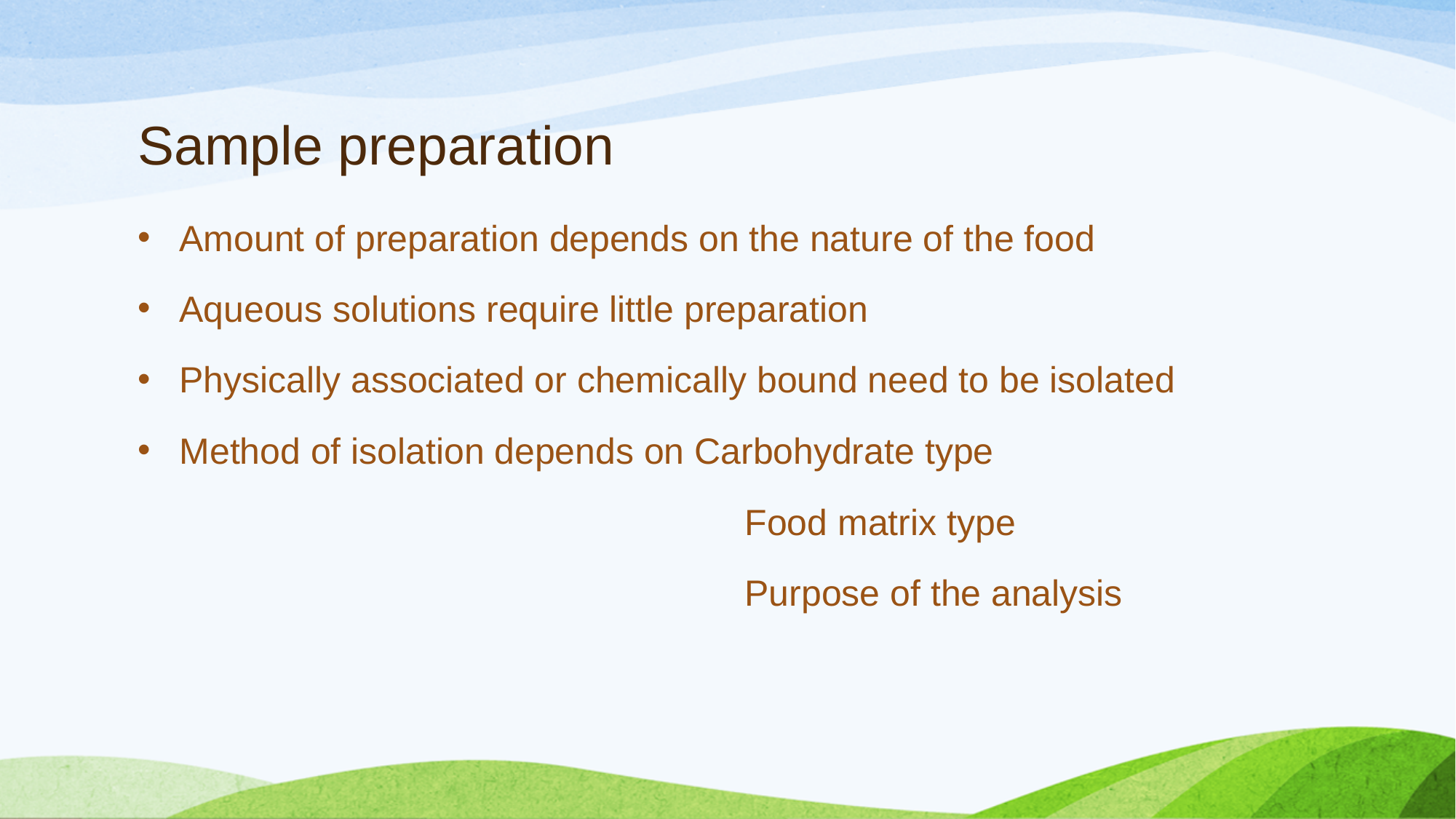

# Sample preparation
Amount of preparation depends on the nature of the food
Aqueous solutions require little preparation
Physically associated or chemically bound need to be isolated
Method of isolation depends on Carbohydrate type
					      Food matrix type
					      Purpose of the analysis